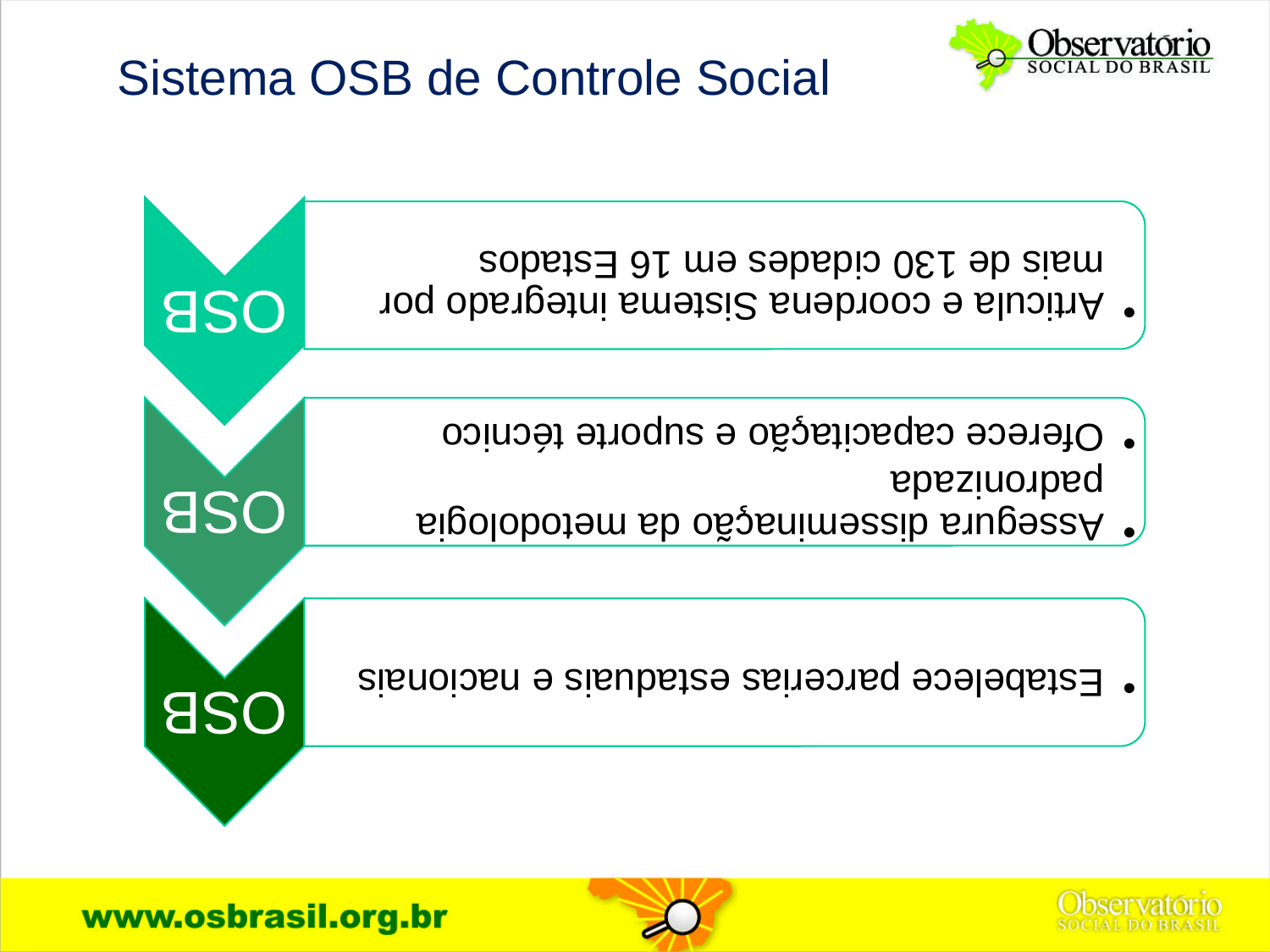

Sistema OSB de Controle Social
OSB
Articula e coordena Sistema integrado por mais de 130 cidades em 16 Estados
OSB
Assegura disseminação da metodologia padronizada
Oferece capacitação e suporte técnico
OSB
Estabelece parcerias estaduais e nacionais